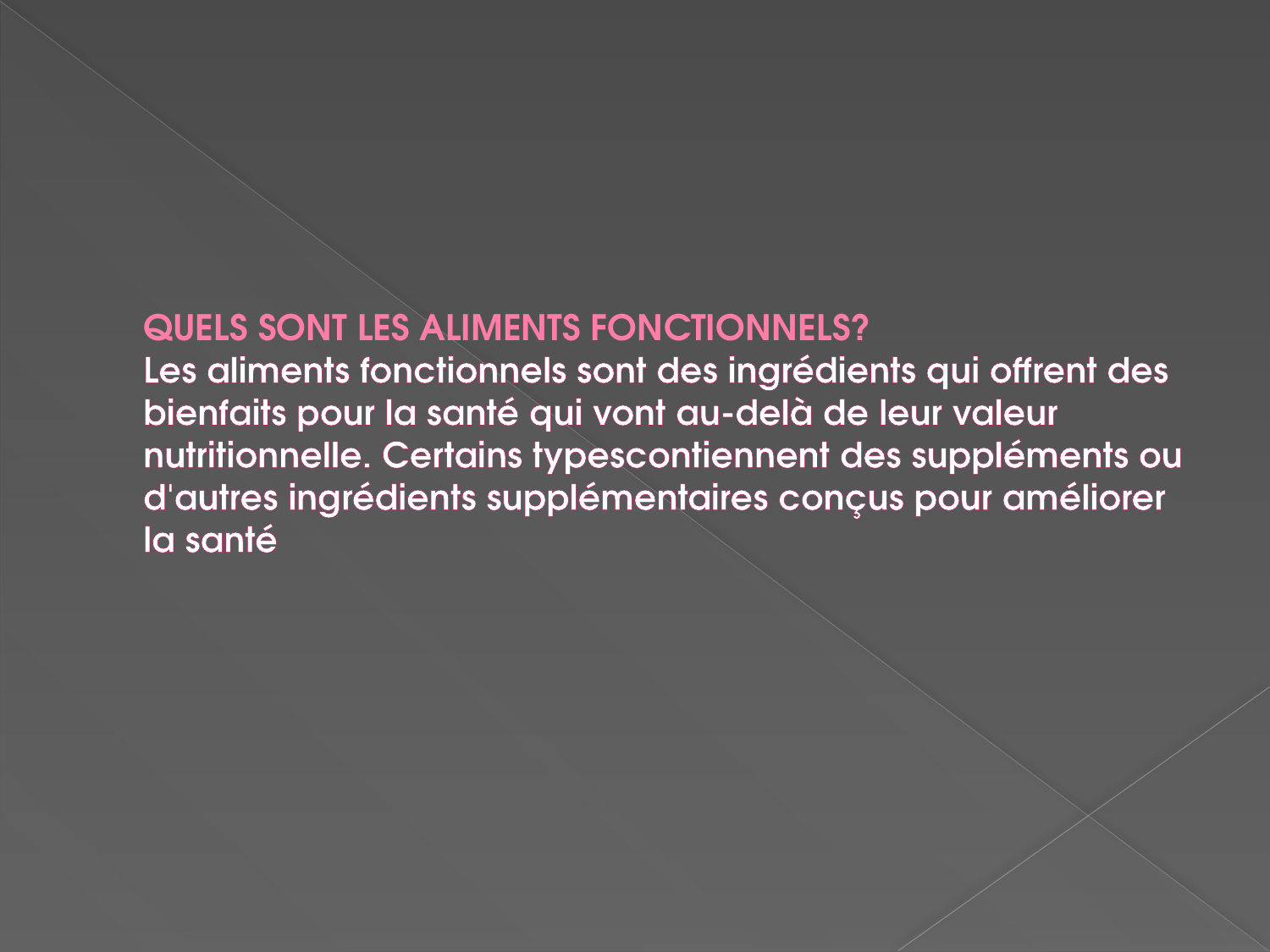

# Quels sont les aliments fonctionnels? Les aliments fonctionnels sont des ingrédients qui offrent des bienfaits pour la santé qui vont au-delà de leur valeur nutritionnelle. Certains typescontiennent des suppléments ou d'autres ingrédients supplémentaires conçus pour améliorer la santé